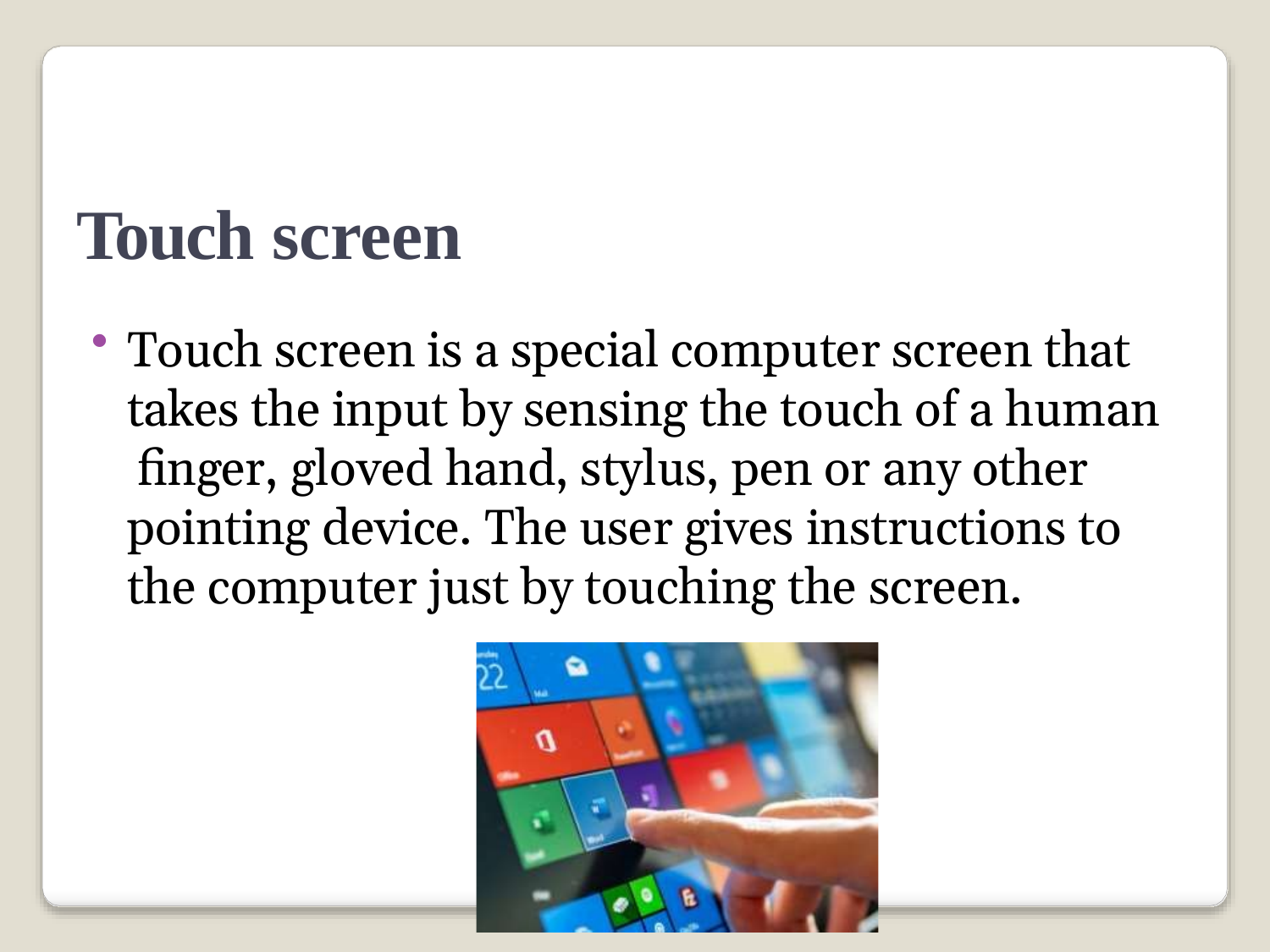

# Touch screen
Touch screen is a special computer screen that  takes the input by sensing the touch of a human  finger, gloved hand, stylus, pen or any other  pointing device. The user gives instructions to  the computer just by touching the screen.